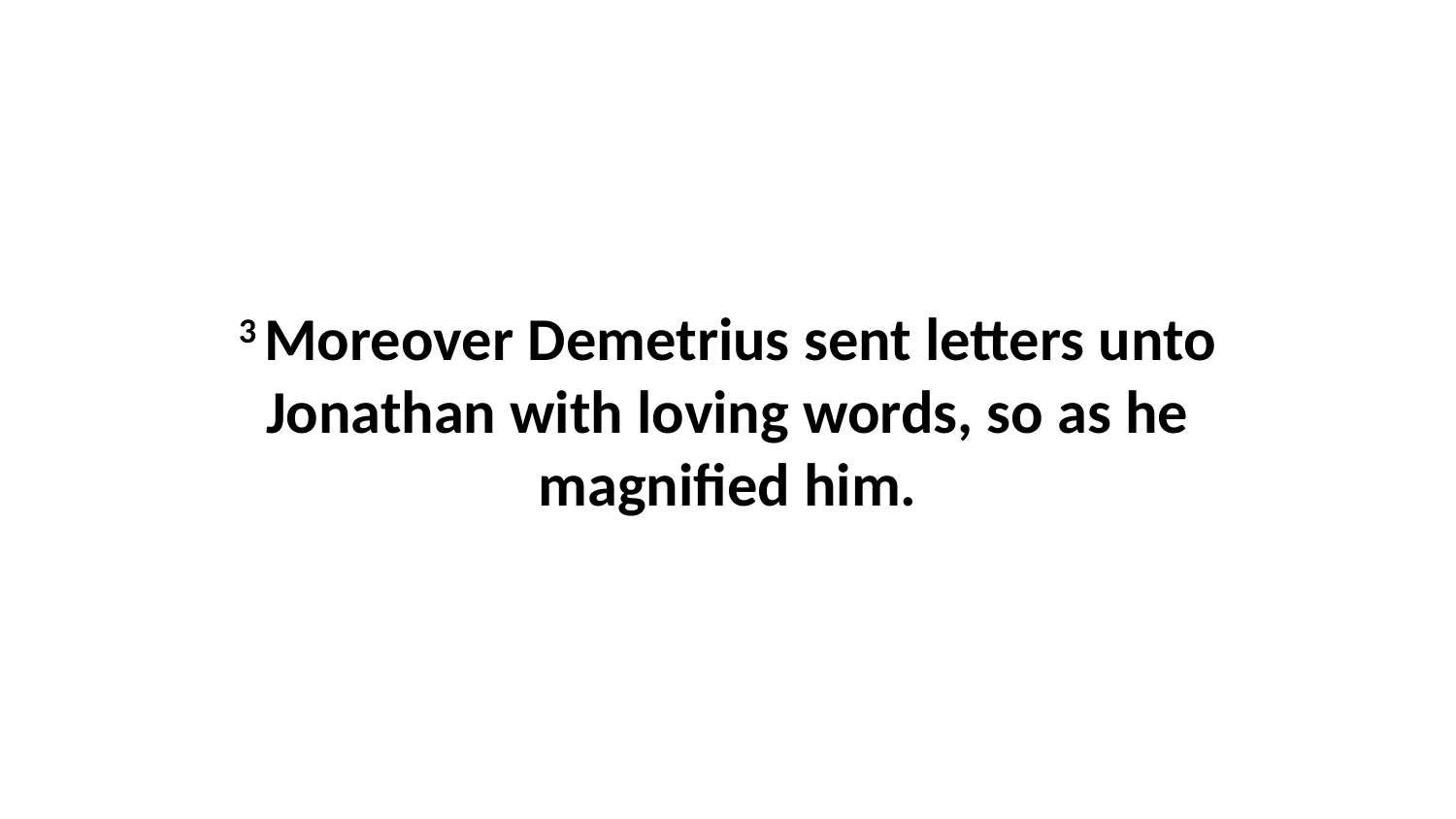

3 Moreover Demetrius sent letters unto Jonathan with loving words, so as he magnified him.